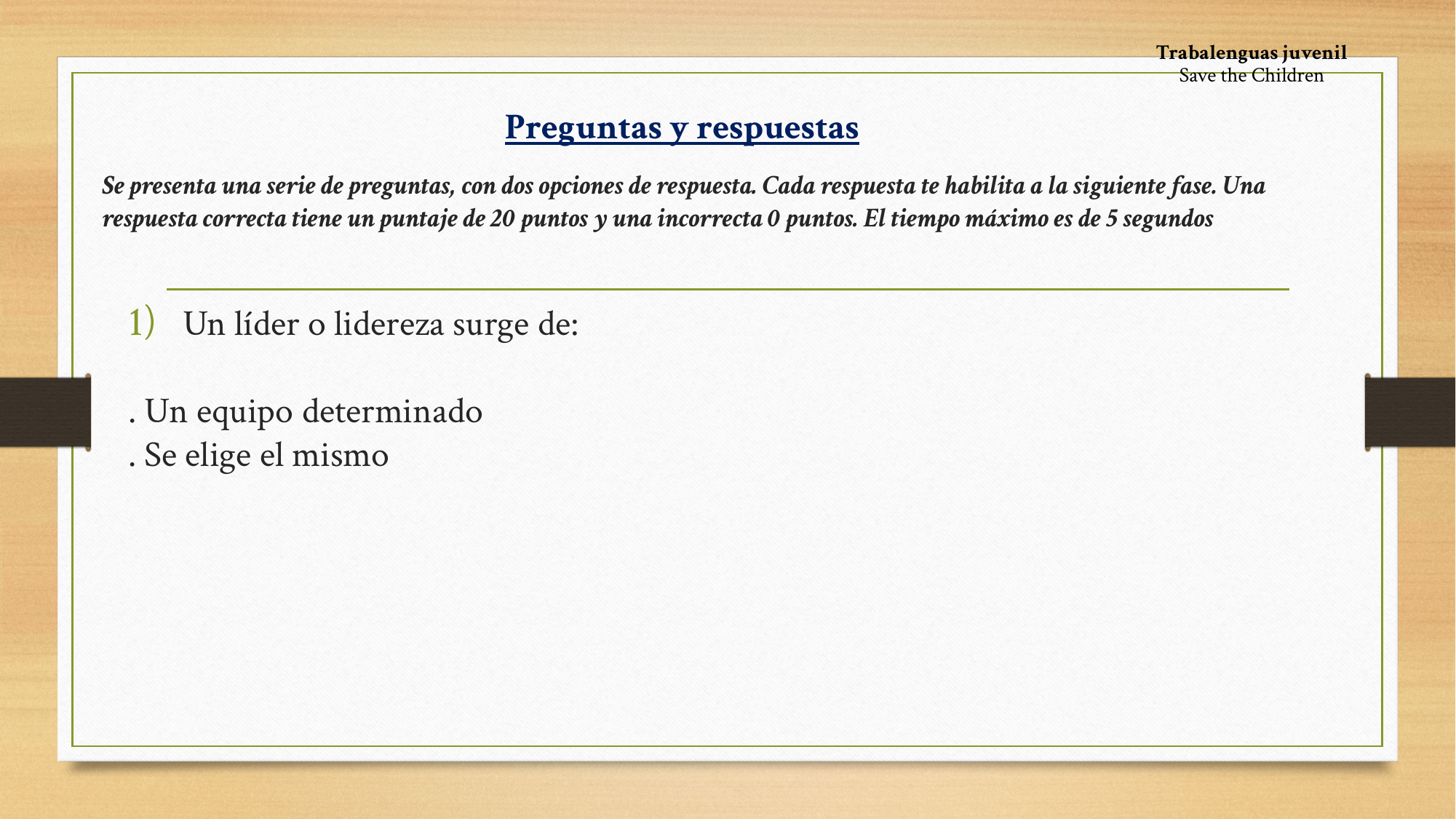

Trabalenguas juvenil
Save the Children
# Preguntas y respuestas
Se presenta una serie de preguntas, con dos opciones de respuesta. Cada respuesta te habilita a la siguiente fase. Una respuesta correcta tiene un puntaje de 20 puntos y una incorrecta 0 puntos. El tiempo máximo es de 5 segundos
Un líder o lidereza surge de:

. Un equipo determinado
. Se elige el mismo